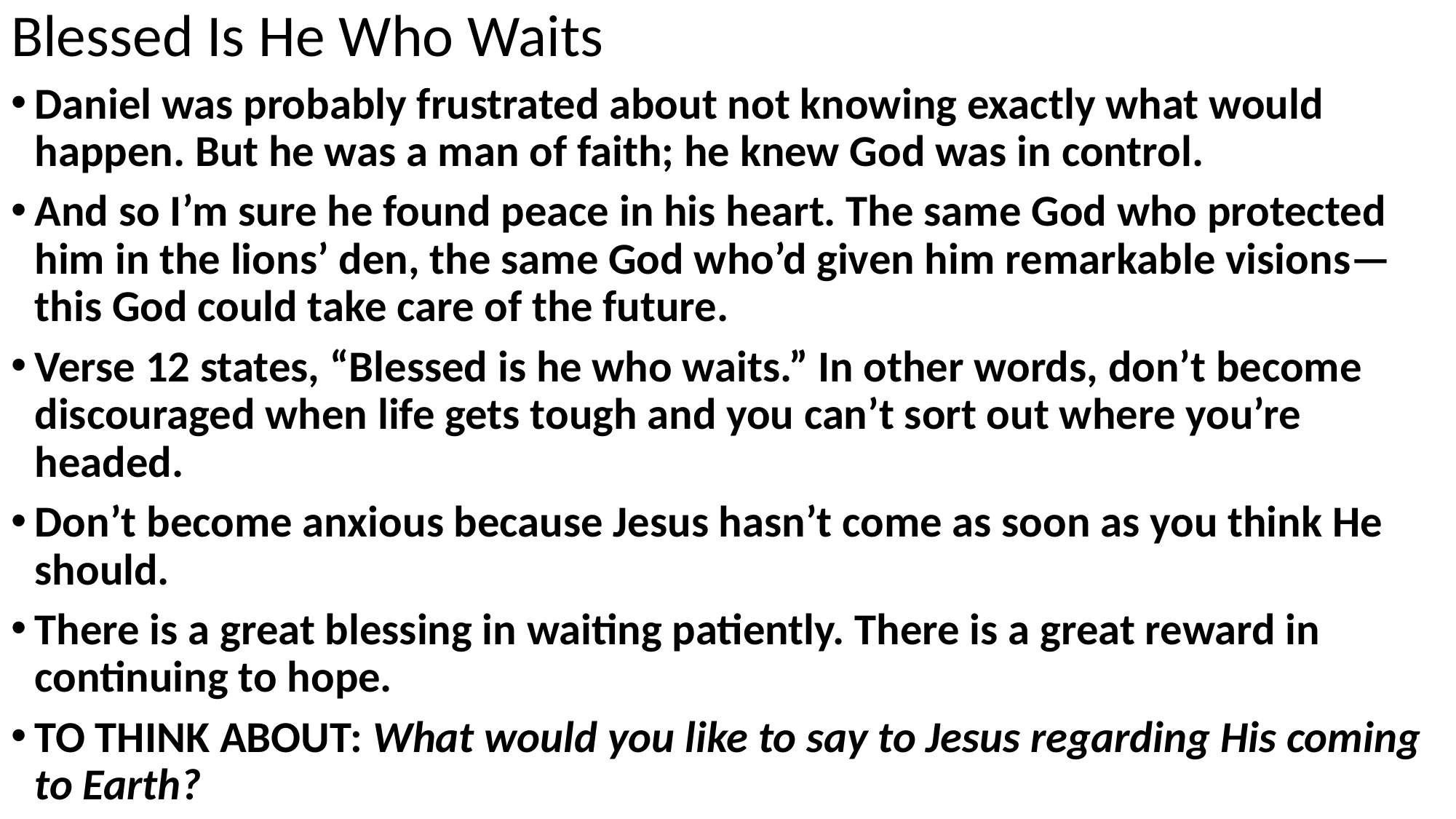

# Blessed Is He Who Waits
Daniel was probably frustrated about not knowing exactly what would happen. But he was a man of faith; he knew God was in control.
And so I’m sure he found peace in his heart. The same God who protected him in the lions’ den, the same God who’d given him remarkable visions—this God could take care of the future.
Verse 12 states, “Blessed is he who waits.” In other words, don’t become discouraged when life gets tough and you can’t sort out where you’re headed.
Don’t become anxious because Jesus hasn’t come as soon as you think He should.
There is a great blessing in waiting patiently. There is a great reward in continuing to hope.
TO THINK ABOUT: What would you like to say to Jesus regarding His coming to Earth?